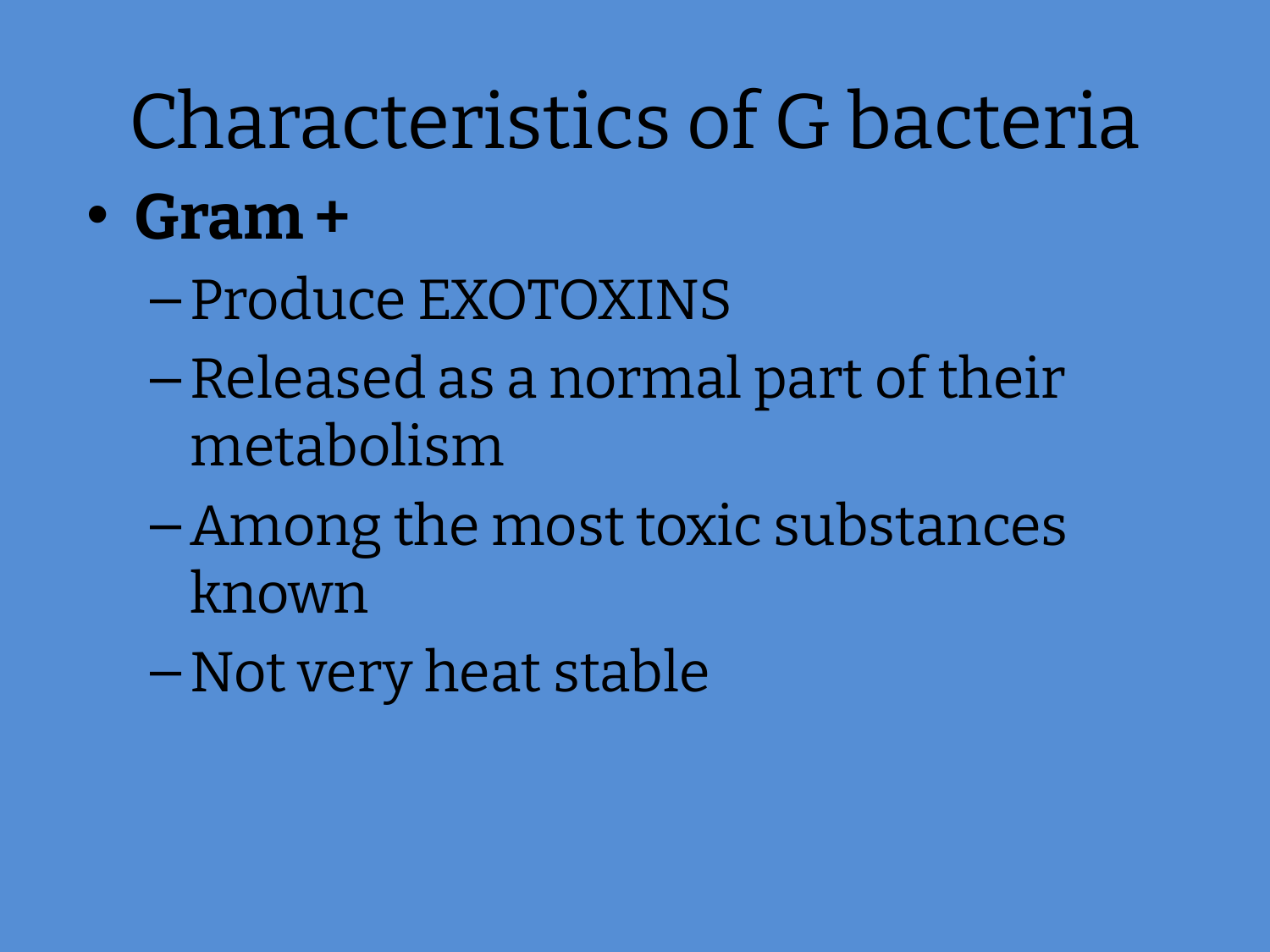

# Characteristics of G bacteria
Gram +
Produce EXOTOXINS
Released as a normal part of their metabolism
Among the most toxic substances known
Not very heat stable